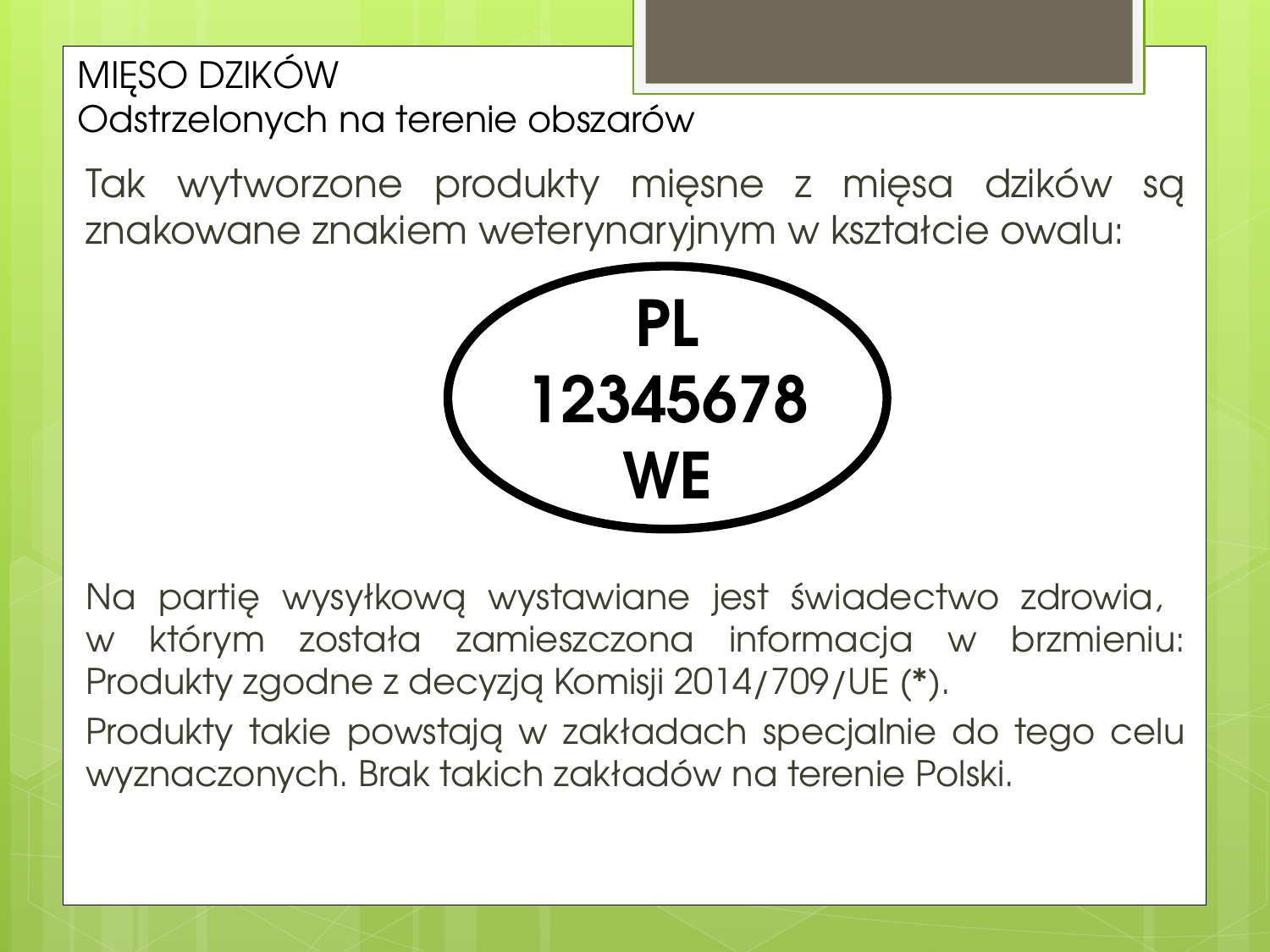

MIĘSO DZIKÓW
Odstrzelonych na terenie obszarów
Tak wytworzone produkty mięsne z mięsa dzików są znakowane znakiem weterynaryjnym w kształcie owalu:

Na partię wysyłkową wystawiane jest świadectwo zdrowia,
w którym została zamieszczona informacja w brzmieniu: Produkty zgodne z decyzją Komisji 2014/709/UE (*).
Produkty takie powstają w zakładach specjalnie do tego celu wyznaczonych. Brak takich zakładów na terenie Polski.
PL
12345678
WE